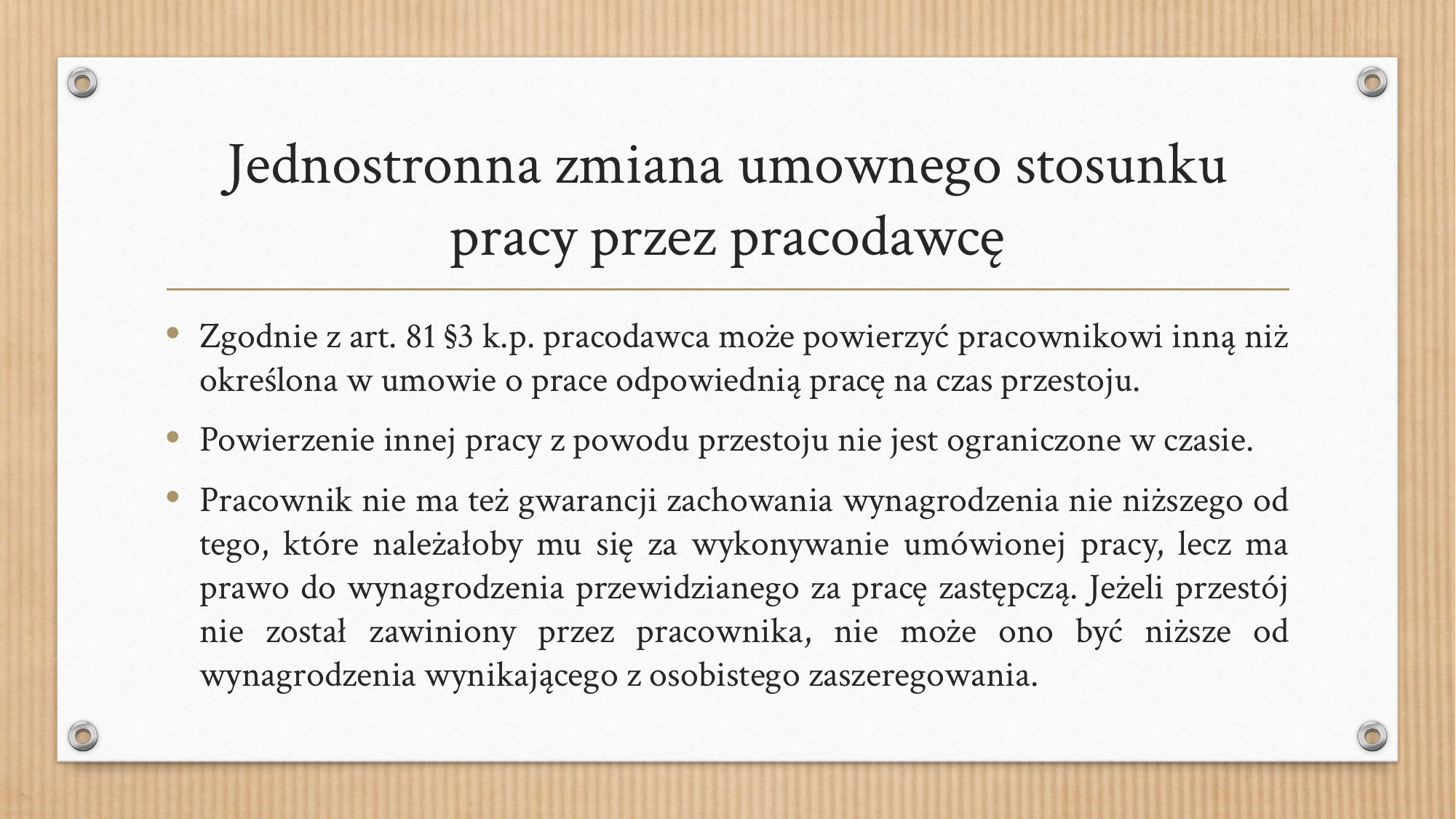

# Jednostronna zmiana umownego stosunku pracy przez pracodawcę
Zgodnie z art. 81 §3 k.p. pracodawca może powierzyć pracownikowi inną niż określona w umowie o prace odpowiednią pracę na czas przestoju.
Powierzenie innej pracy z powodu przestoju nie jest ograniczone w czasie.
Pracownik nie ma też gwarancji zachowania wynagrodzenia nie niższego od tego, które należałoby mu się za wykonywanie umówionej pracy, lecz ma prawo do wynagrodzenia przewidzianego za pracę zastępczą. Jeżeli przestój nie został zawiniony przez pracownika, nie może ono być niższe od wynagrodzenia wynikającego z osobistego zaszeregowania.